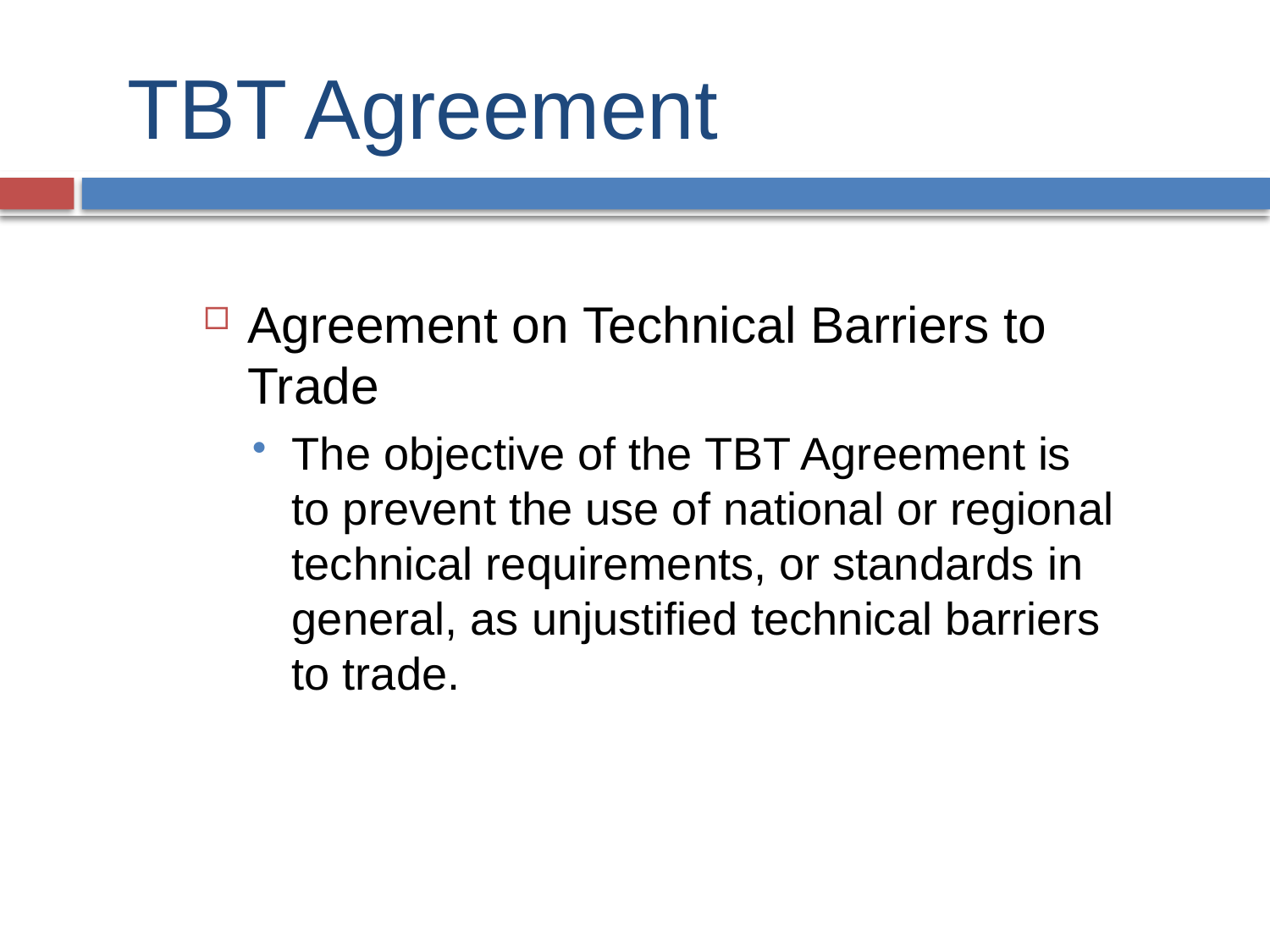

# TBT Agreement
Agreement on Technical Barriers to Trade
The objective of the TBT Agreement is to prevent the use of national or regional technical requirements, or standards in general, as unjustified technical barriers to trade.